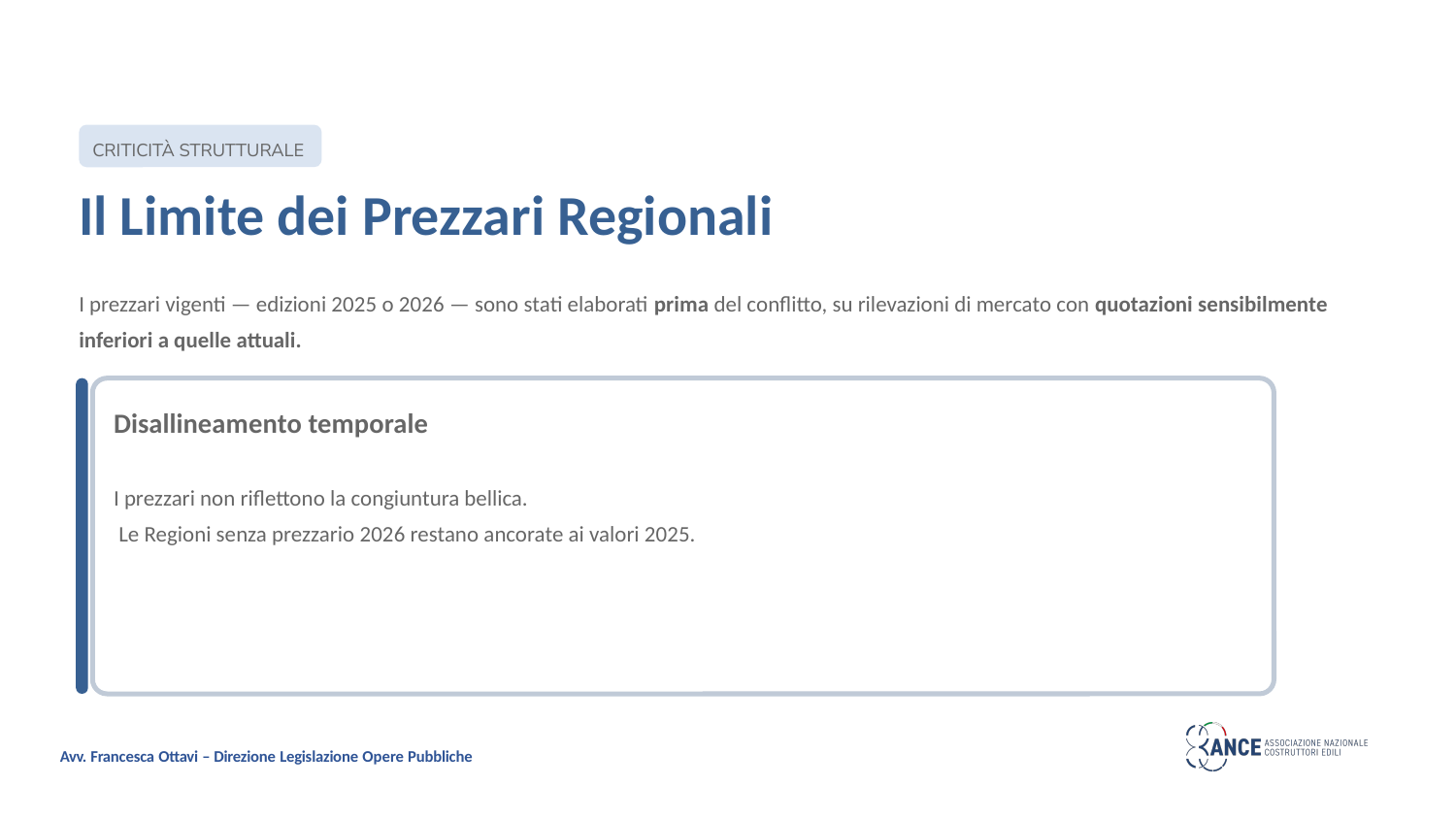

CRITICITÀ STRUTTURALE
Il Limite dei Prezzari Regionali
I prezzari vigenti — edizioni 2025 o 2026 — sono stati elaborati prima del conflitto, su rilevazioni di mercato con quotazioni sensibilmente inferiori a quelle attuali.

Disallineamento temporale
I prezzari non riflettono la congiuntura bellica.
 Le Regioni senza prezzario 2026 restano ancorate ai valori 2025.